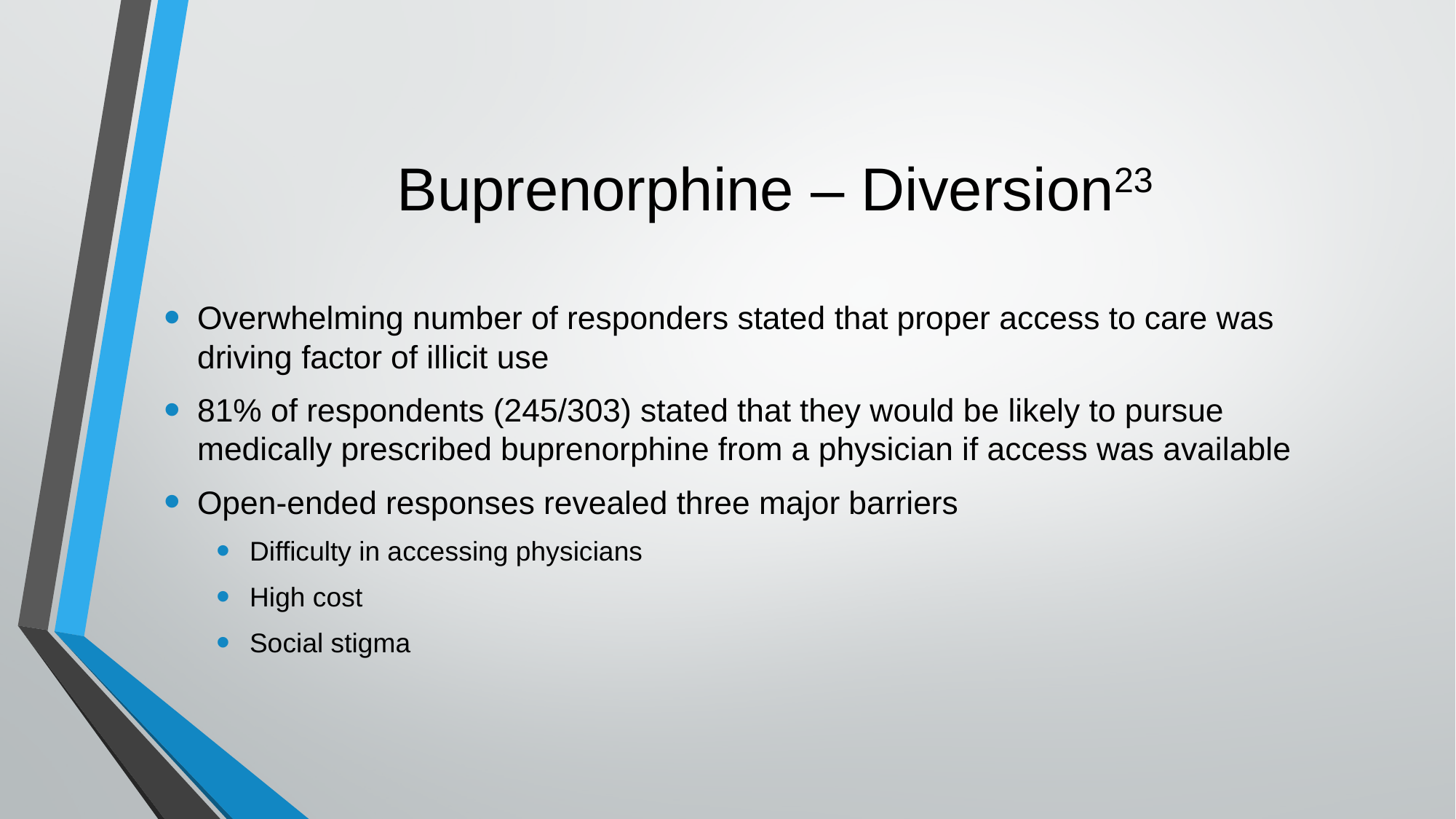

# Buprenorphine – Diversion23
Overwhelming number of responders stated that proper access to care was driving factor of illicit use
81% of respondents (245/303) stated that they would be likely to pursue medically prescribed buprenorphine from a physician if access was available
Open-ended responses revealed three major barriers
Difficulty in accessing physicians
High cost
Social stigma